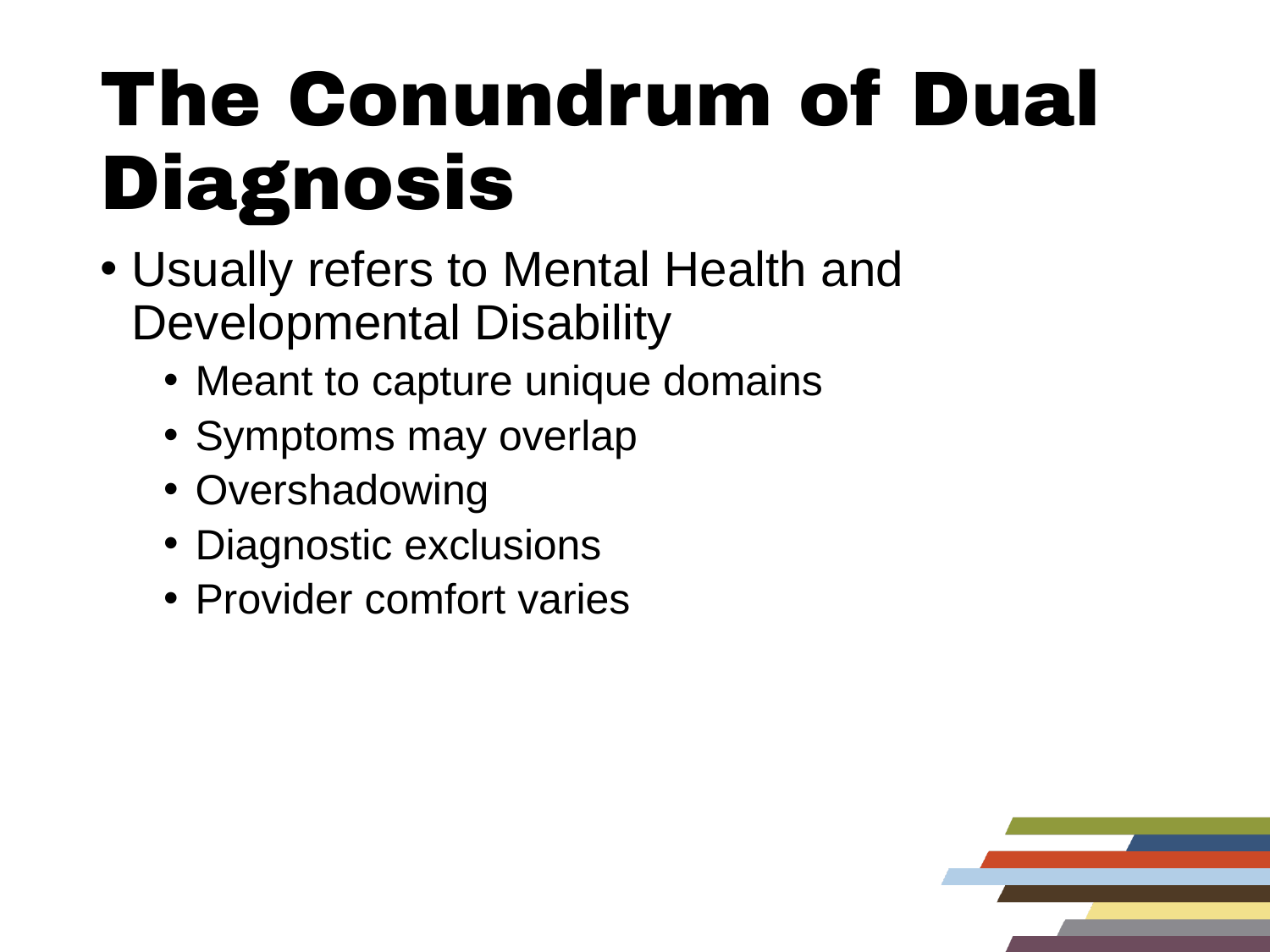

# The Conundrum of Dual Diagnosis
Usually refers to Mental Health and Developmental Disability
Meant to capture unique domains
Symptoms may overlap
Overshadowing
Diagnostic exclusions
Provider comfort varies